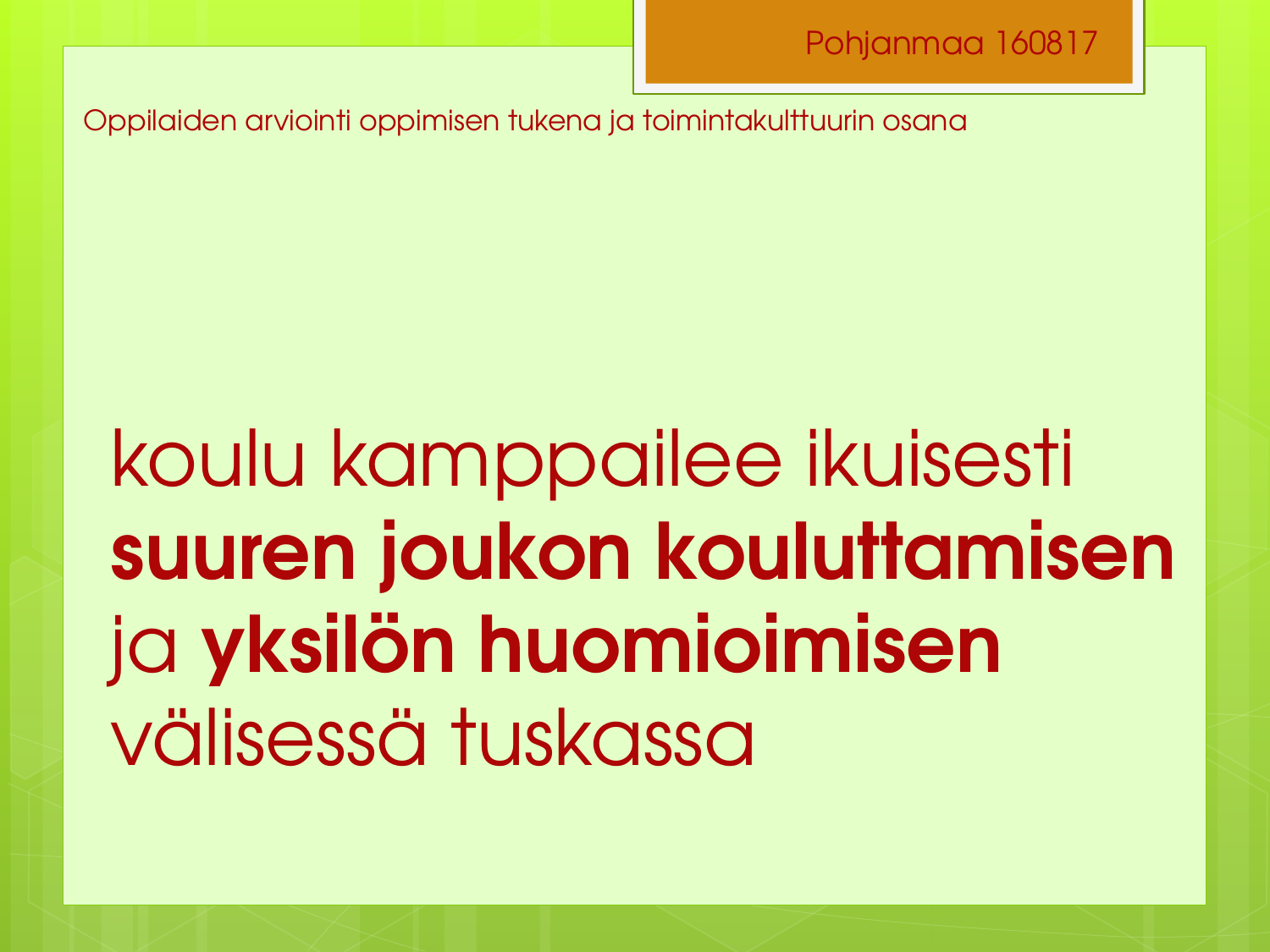

Pohjanmaa 160817
# Oppilaiden arviointi oppimisen tukena ja toimintakulttuurin osana
koulu kamppailee ikuisesti suuren joukon kouluttamisen ja yksilön huomioimisen välisessä tuskassa